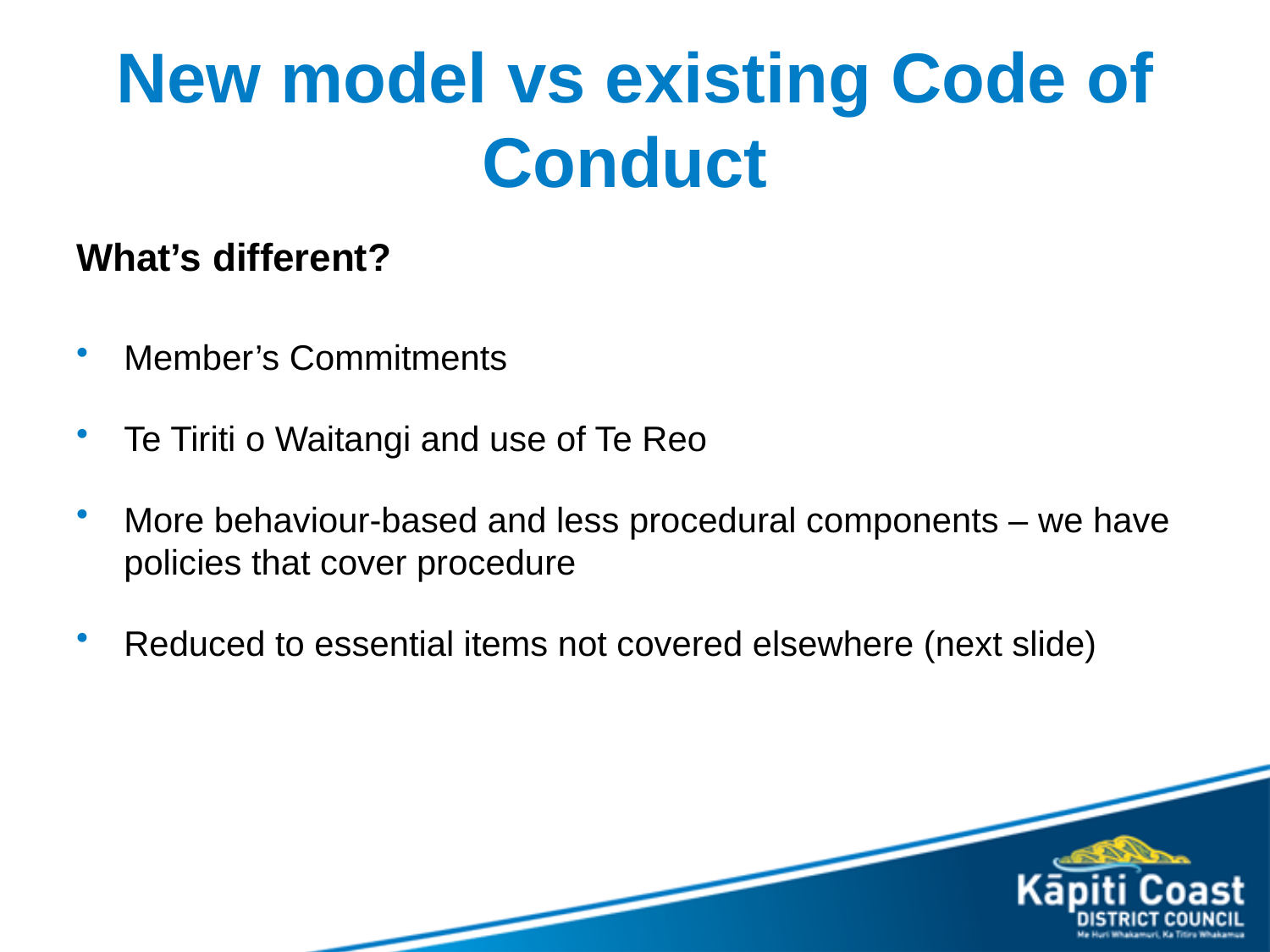

# New model vs existing Code of Conduct
What’s different?

Member’s Commitments
Te Tiriti o Waitangi and use of Te Reo
More behaviour-based and less procedural components – we have policies that cover procedure
Reduced to essential items not covered elsewhere (next slide)